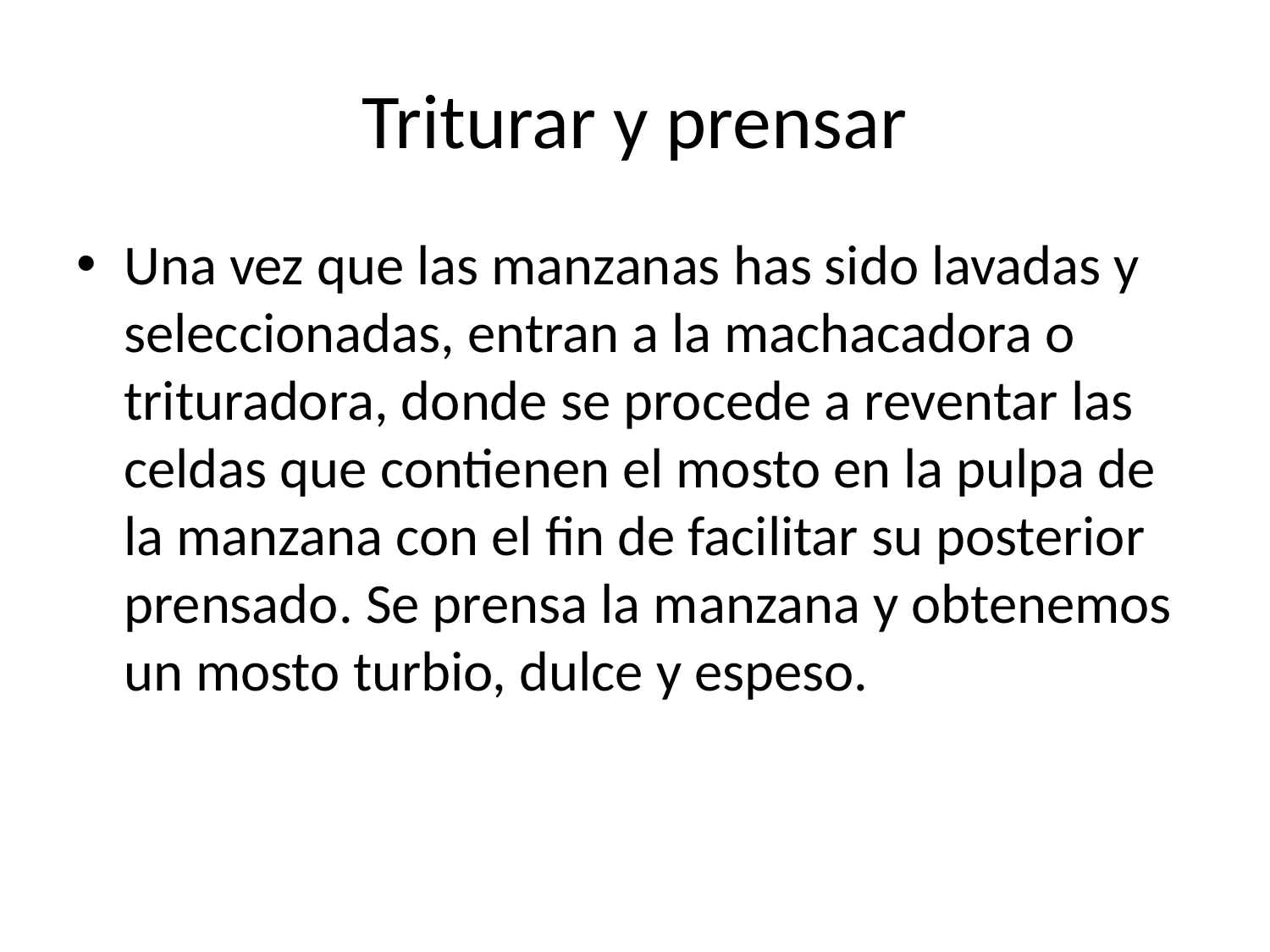

# Triturar y prensar
Una vez que las manzanas has sido lavadas y seleccionadas, entran a la machacadora o trituradora, donde se procede a reventar las celdas que contienen el mosto en la pulpa de la manzana con el fin de facilitar su posterior prensado. Se prensa la manzana y obtenemos un mosto turbio, dulce y espeso.